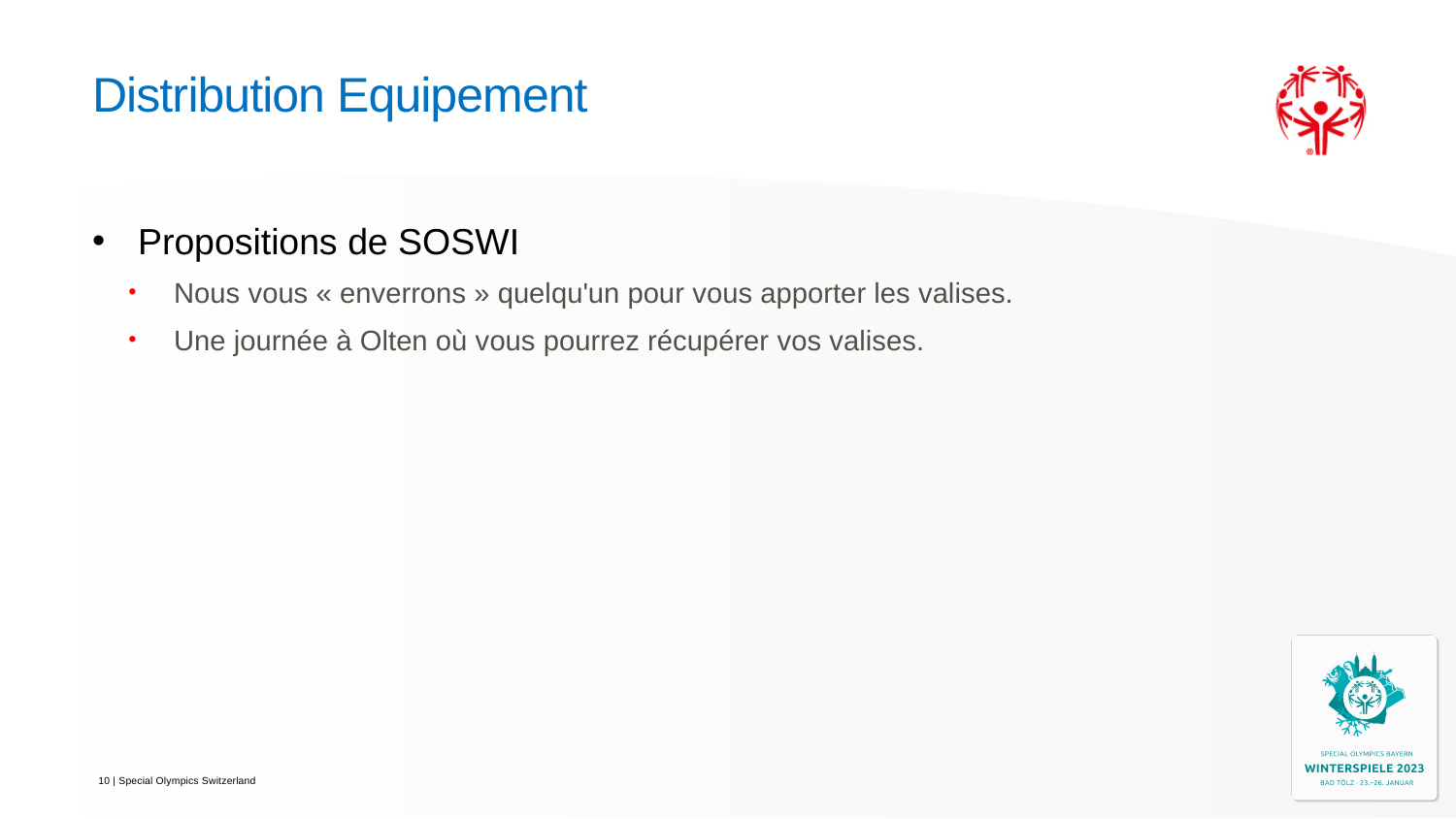

# Distribution Equipement
Propositions de SOSWI
Nous vous « enverrons » quelqu'un pour vous apporter les valises.
Une journée à Olten où vous pourrez récupérer vos valises.
10 | Special Olympics Switzerland